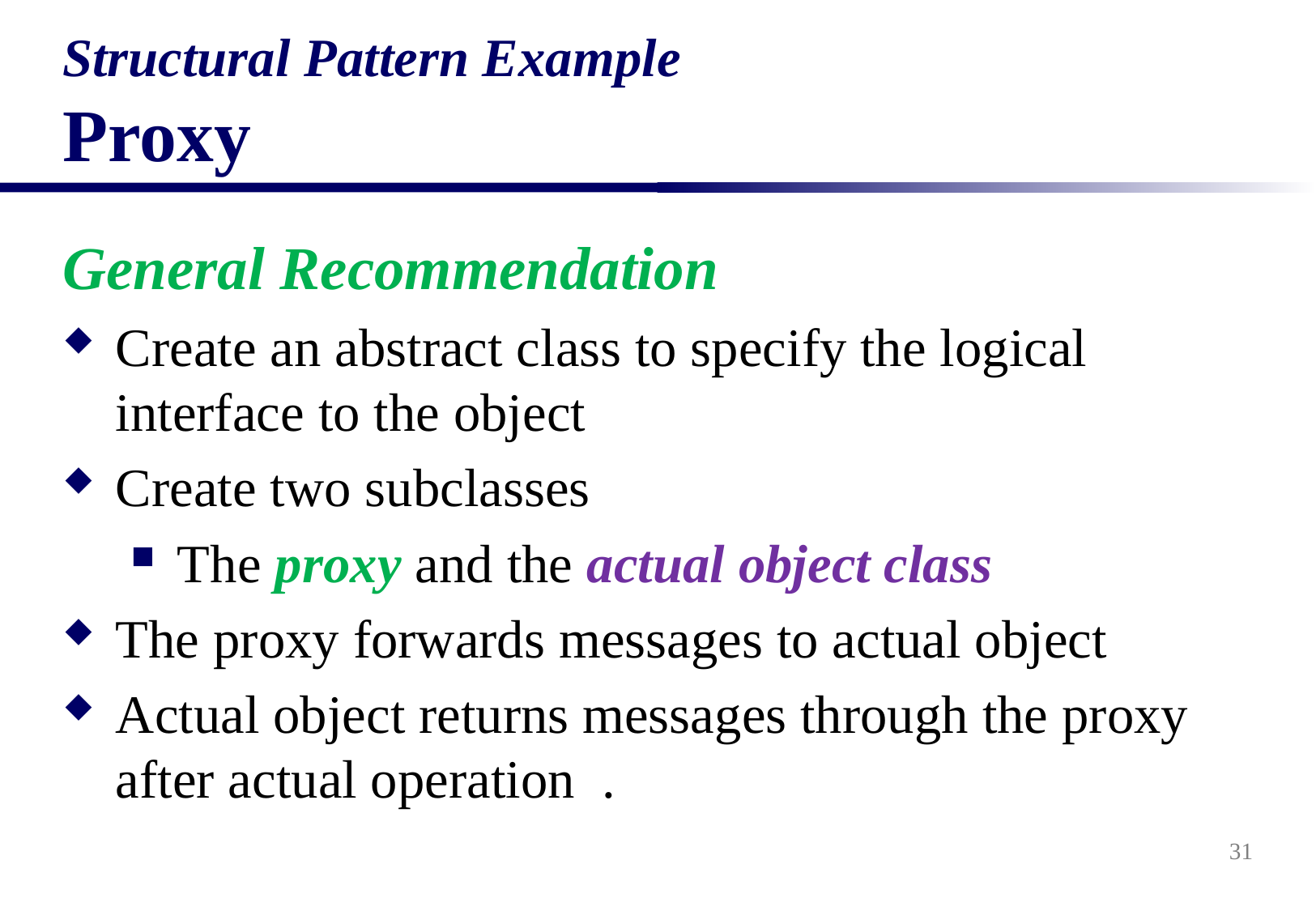

# Structural Pattern Example Proxy
General Recommendation
Create an abstract class to specify the logical interface to the object
Create two subclasses
The proxy and the actual object class
The proxy forwards messages to actual object
Actual object returns messages through the proxy after actual operation  .
31